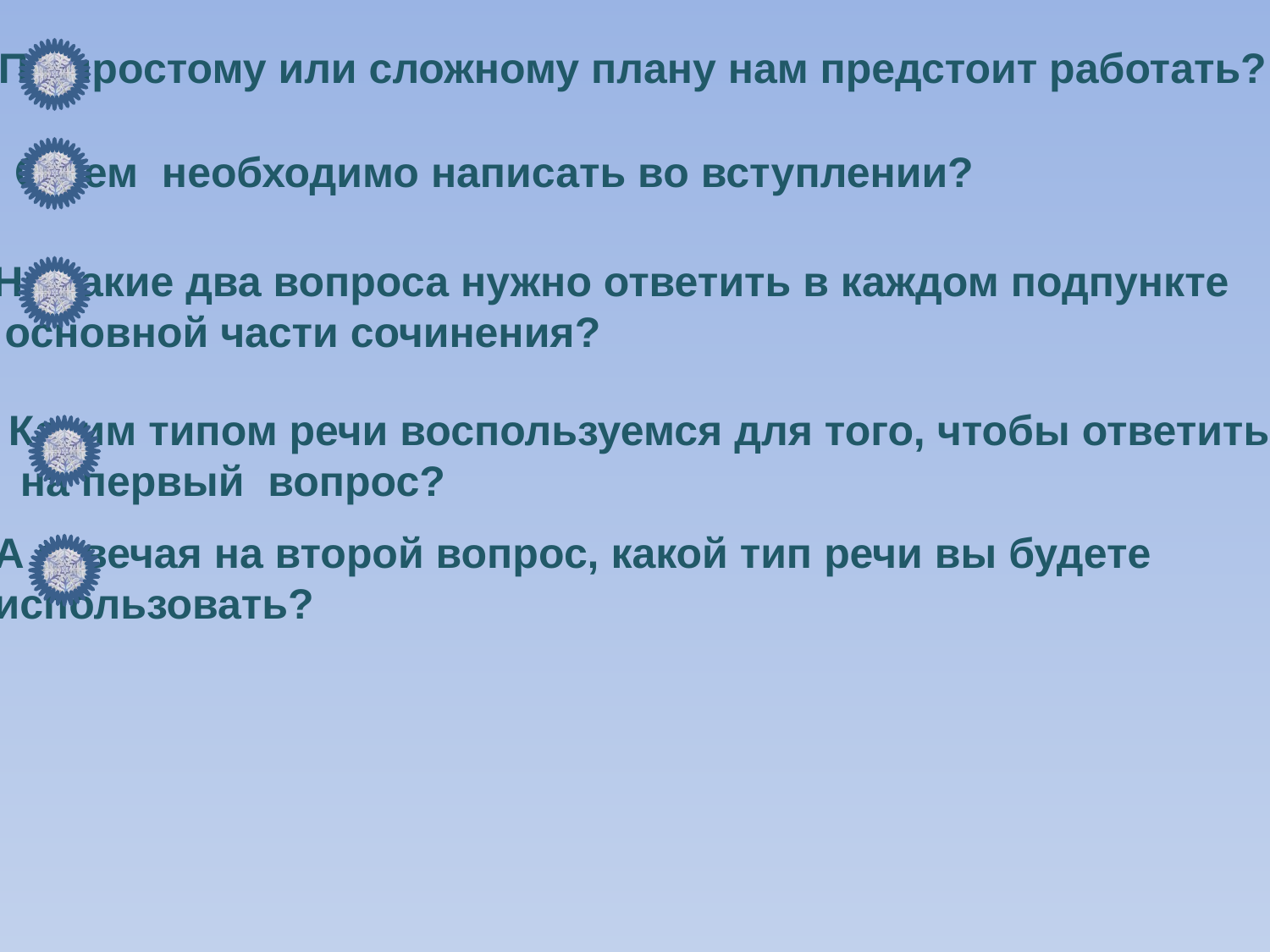

По простому или сложному плану нам предстоит работать?

О чем  необходимо написать во вступлении?
На какие два вопроса нужно ответить в каждом подпункте
 основной части сочинения?

Каким типом речи воспользуемся для того, чтобы ответить
 на первый  вопрос?

А отвечая на второй вопрос, какой тип речи вы будете
использовать?